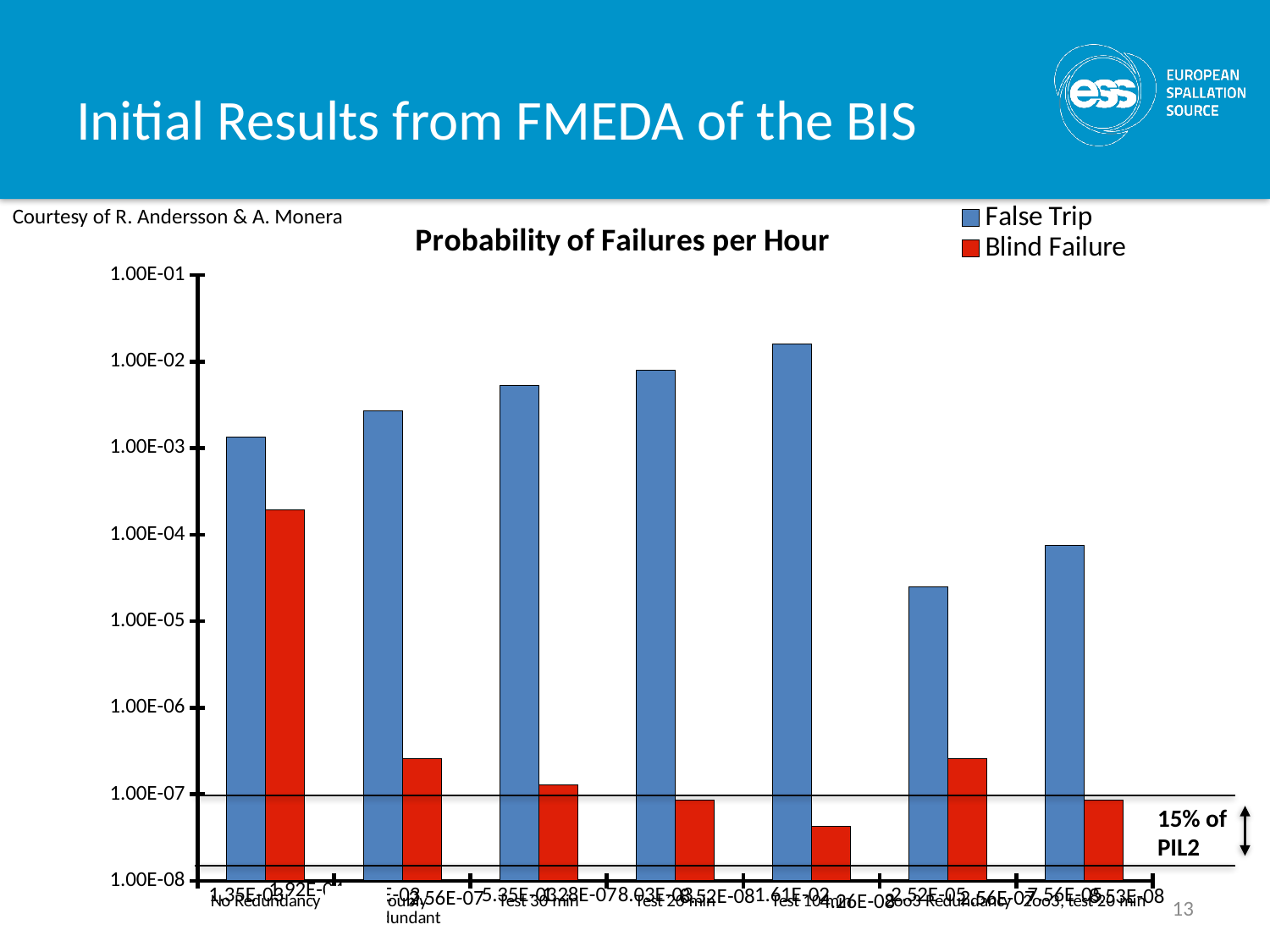

# Initial Results from FMEDA of the BIS
Courtesy of R. Andersson & A. Monera

### Chart: Probability of Failures per Hour

| Category | False Trip | Blind Failure |
|---|---|---|
| No Redundancy | 0.0013466 | 0.0001921 |
| Doubly Redundant | 0.002675 | 2.555e-07 |
| Test 30 min | 0.00535 | 1.278e-07 |
| Test 20 min | 0.008025 | 8.518e-08 |
| Test 10 min | 0.01605 | 4.259e-08 |
| 2oo3 Redundancy | 2.521e-05 | 2.559e-07 |
| 2oo3, test 20 min | 7.563e-05 | 8.53e-08 |
15% of PIL2
13